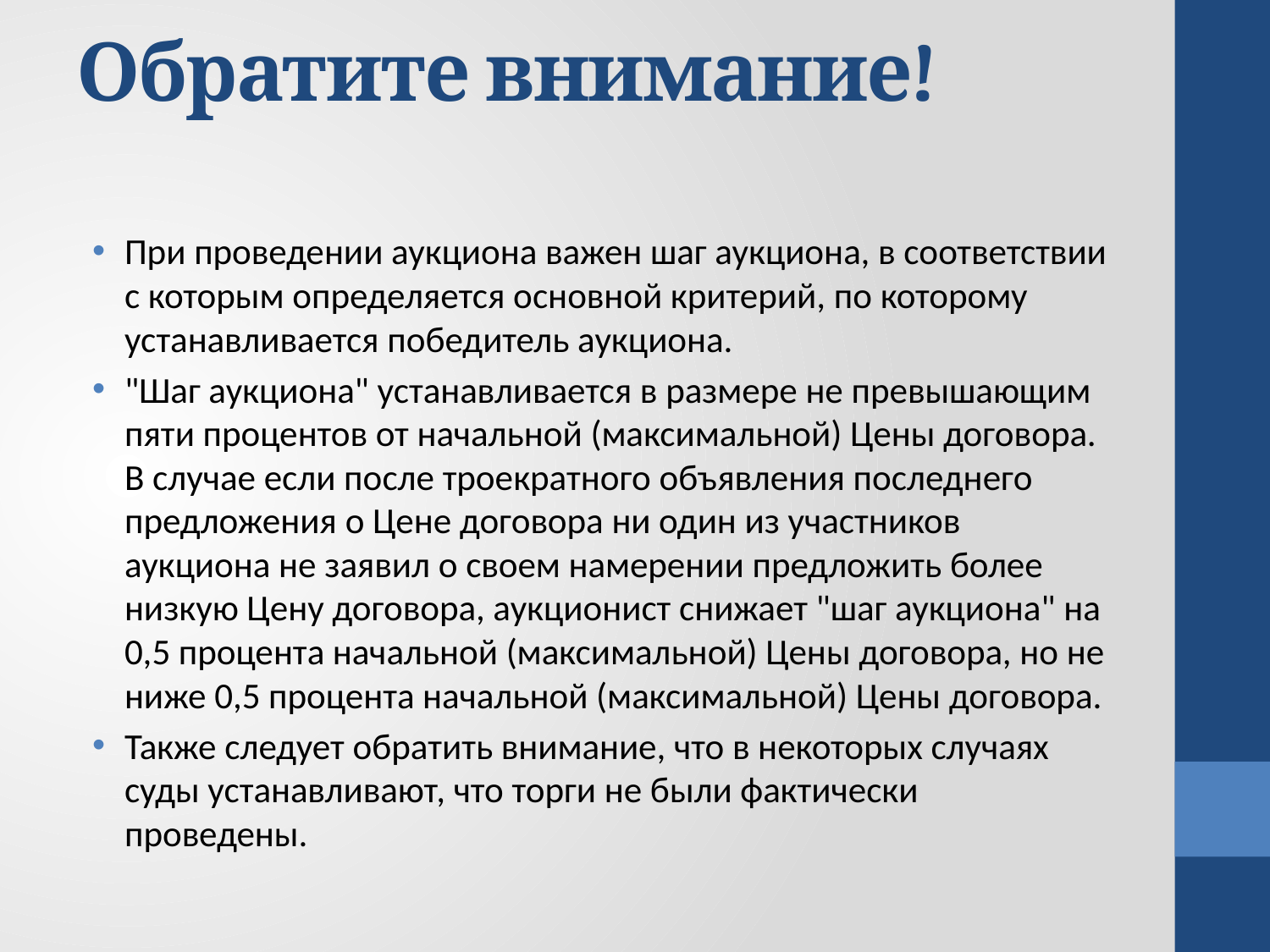

# Обратите внимание!
При проведении аукциона важен шаг аукциона, в соответствии с которым определяется основной критерий, по которому устанавливается победитель аукциона.
"Шаг аукциона" устанавливается в размере не превышающим пяти процентов от начальной (максимальной) Цены договора. В случае если после троекратного объявления последнего предложения о Цене договора ни один из участников аукциона не заявил о своем намерении предложить более низкую Цену договора, аукционист снижает "шаг аукциона" на 0,5 процента начальной (максимальной) Цены договора, но не ниже 0,5 процента начальной (максимальной) Цены договора.
Также следует обратить внимание, что в некоторых случаях суды устанавливают, что торги не были фактически проведены.